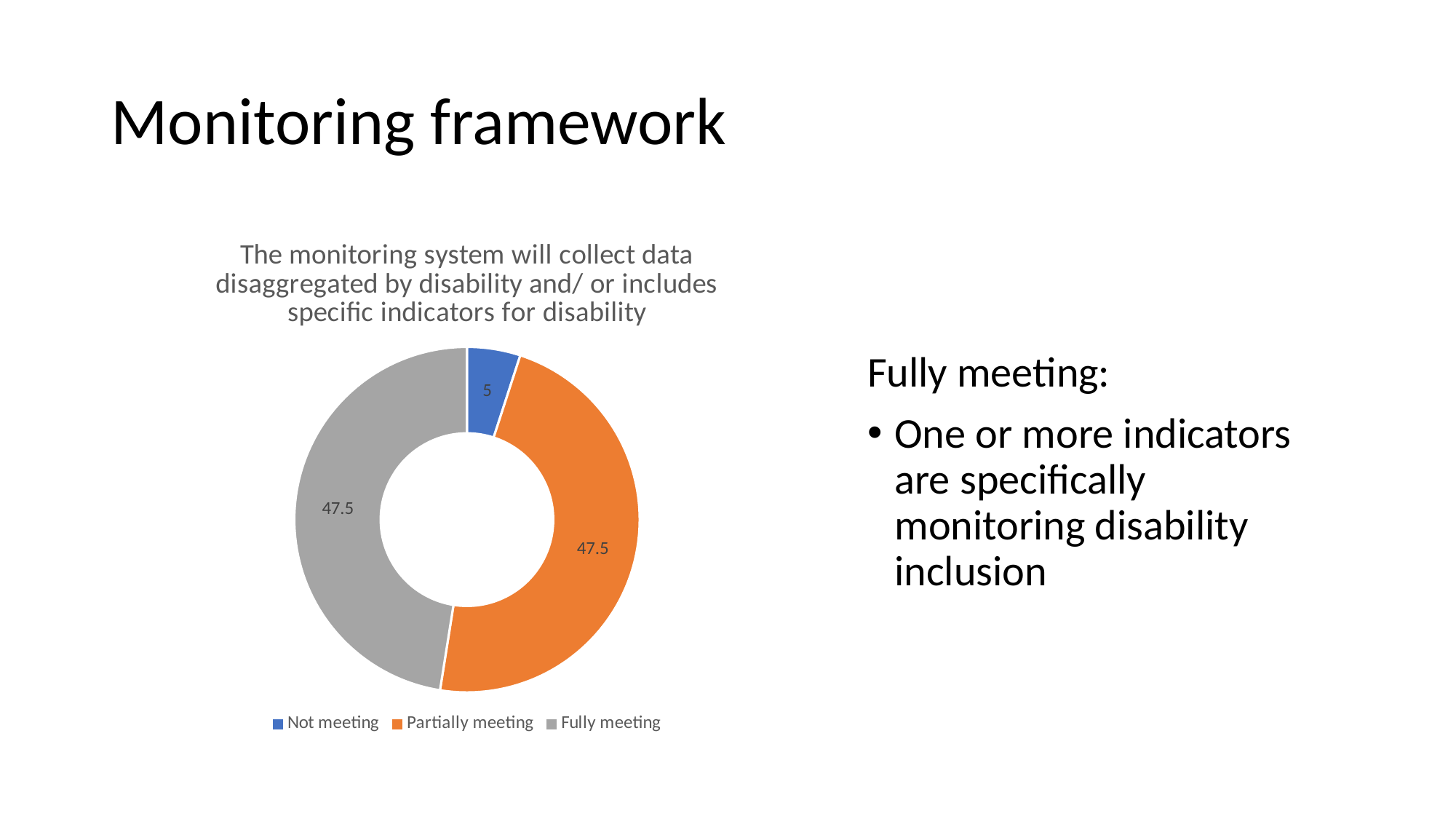

# Monitoring framework

### Chart:

| Category | The monitoring system will collect data disaggregated by disability and/ or includes specific indicators for disability |
|---|---|
| Not meeting | 5.0 |
| Partially meeting | 47.5 |
| Fully meeting | 47.5 |

Fully meeting:
One or more indicators are specifically monitoring disability inclusion